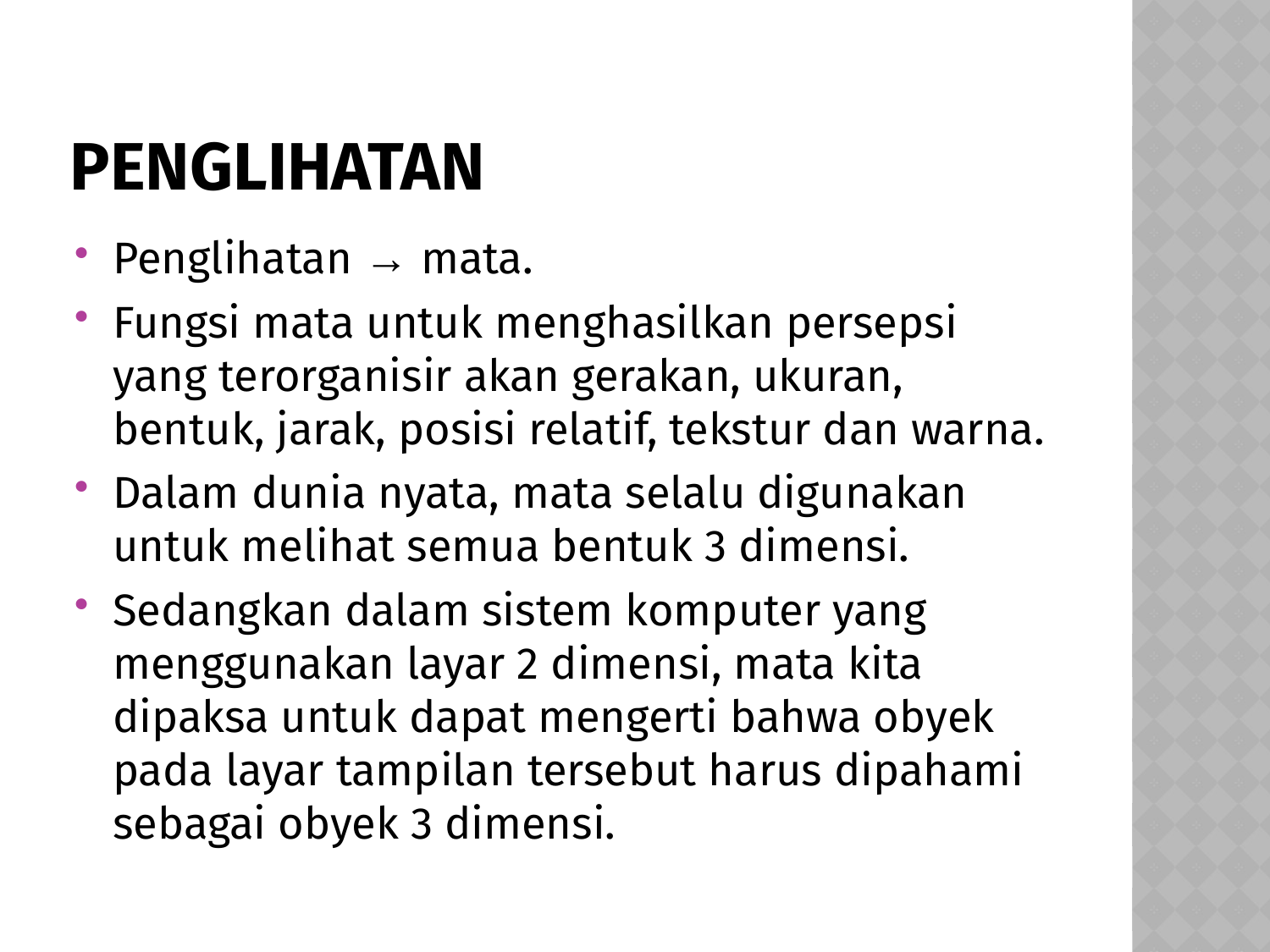

# Penglihatan
Penglihatan → mata.
Fungsi mata untuk menghasilkan persepsi yang terorganisir akan gerakan, ukuran, bentuk, jarak, posisi relatif, tekstur dan warna.
Dalam dunia nyata, mata selalu digunakan untuk melihat semua bentuk 3 dimensi.
Sedangkan dalam sistem komputer yang menggunakan layar 2 dimensi, mata kita dipaksa untuk dapat mengerti bahwa obyek pada layar tampilan tersebut harus dipahami sebagai obyek 3 dimensi.